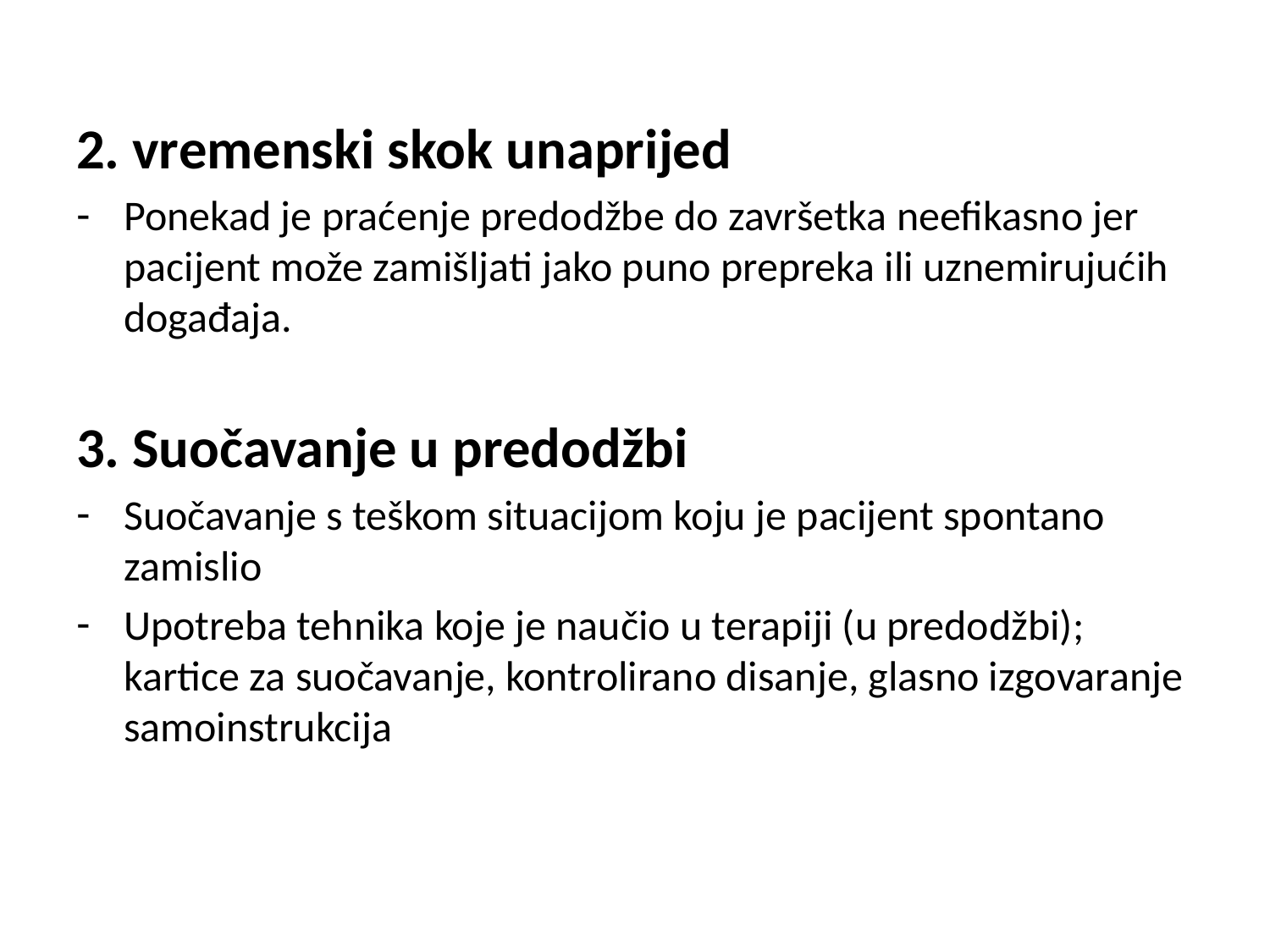

2. vremenski skok unaprijed
Ponekad je praćenje predodžbe do završetka neefikasno jer pacijent može zamišljati jako puno prepreka ili uznemirujućih događaja.

3. Suočavanje u predodžbi
Suočavanje s teškom situacijom koju je pacijent spontano zamislio
Upotreba tehnika koje je naučio u terapiji (u predodžbi); kartice za suočavanje, kontrolirano disanje, glasno izgovaranje samoinstrukcija